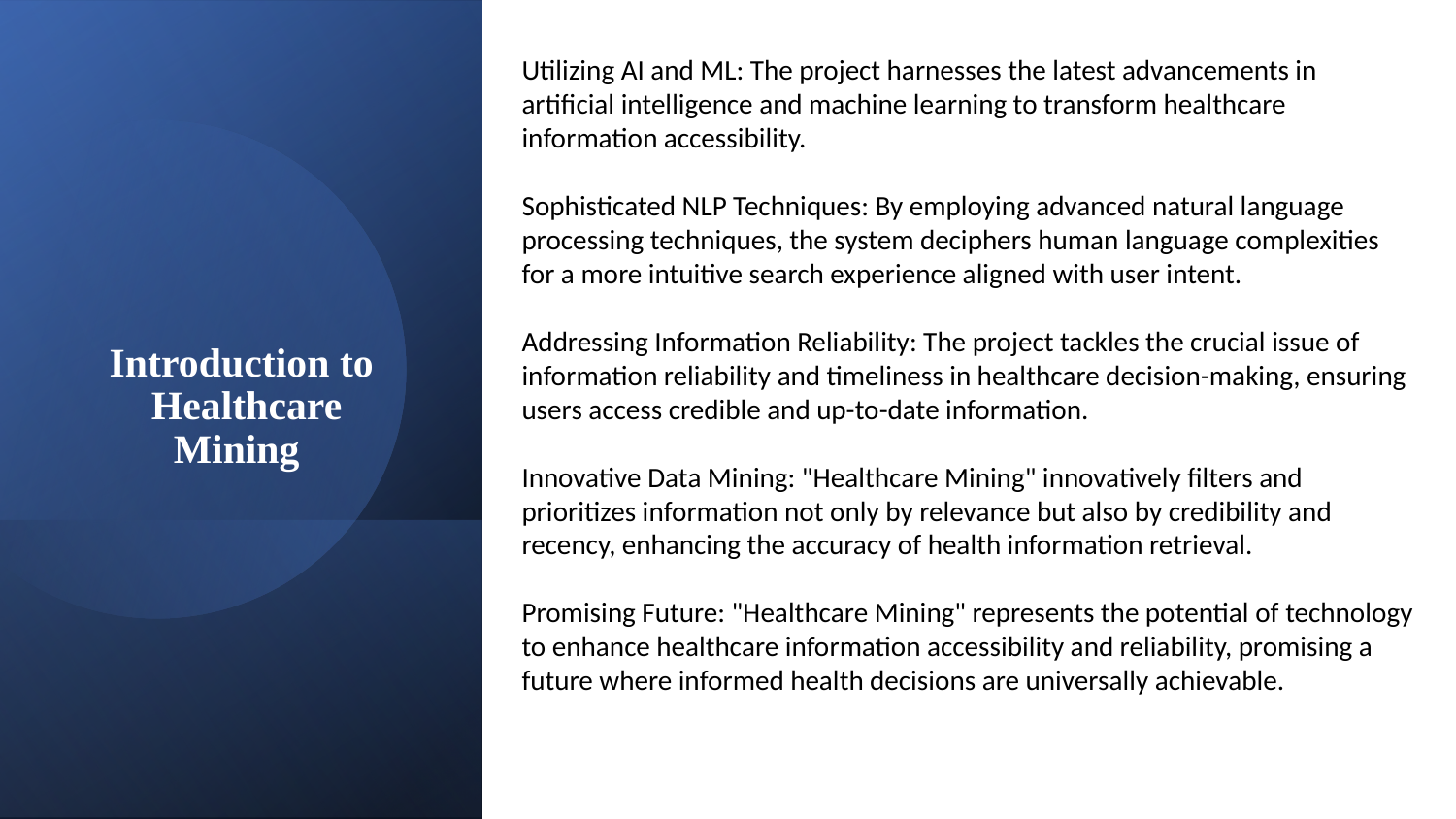

# Utilizing AI and ML: The project harnesses the latest advancements in artificial intelligence and machine learning to transform healthcare information accessibility. Sophisticated NLP Techniques: By employing advanced natural language processing techniques, the system deciphers human language complexities for a more intuitive search experience aligned with user intent. Addressing Information Reliability: The project tackles the crucial issue of information reliability and timeliness in healthcare decision-making, ensuring users access credible and up-to-date information. Innovative Data Mining: "Healthcare Mining" innovatively filters and prioritizes information not only by relevance but also by credibility and recency, enhancing the accuracy of health information retrieval. Promising Future: "Healthcare Mining" represents the potential of technology to enhance healthcare information accessibility and reliability, promising a future where informed health decisions are universally achievable.
Introduction to  Healthcare Mining